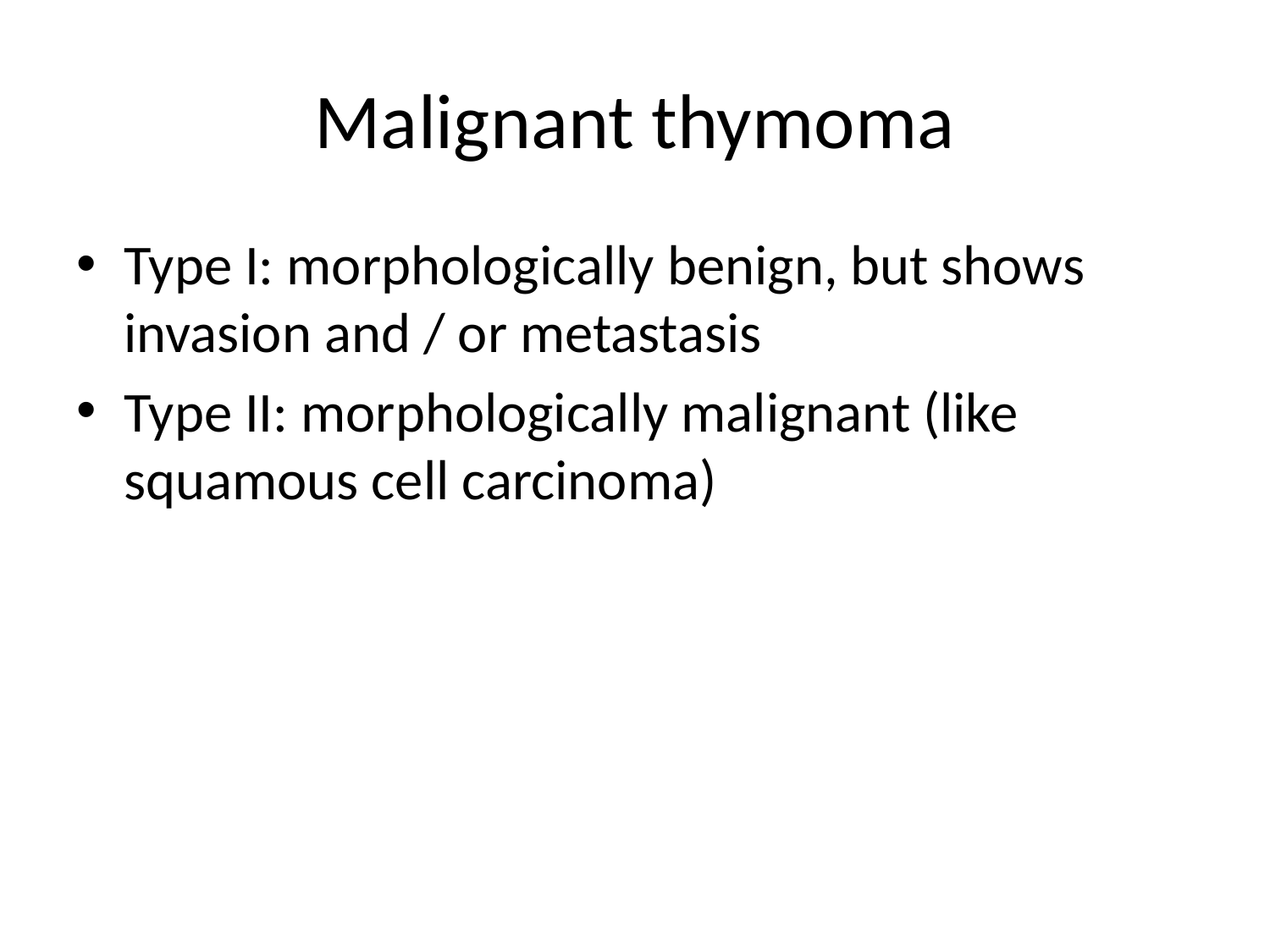

# Malignant thymoma
Type I: morphologically benign, but shows invasion and / or metastasis
Type II: morphologically malignant (like squamous cell carcinoma)